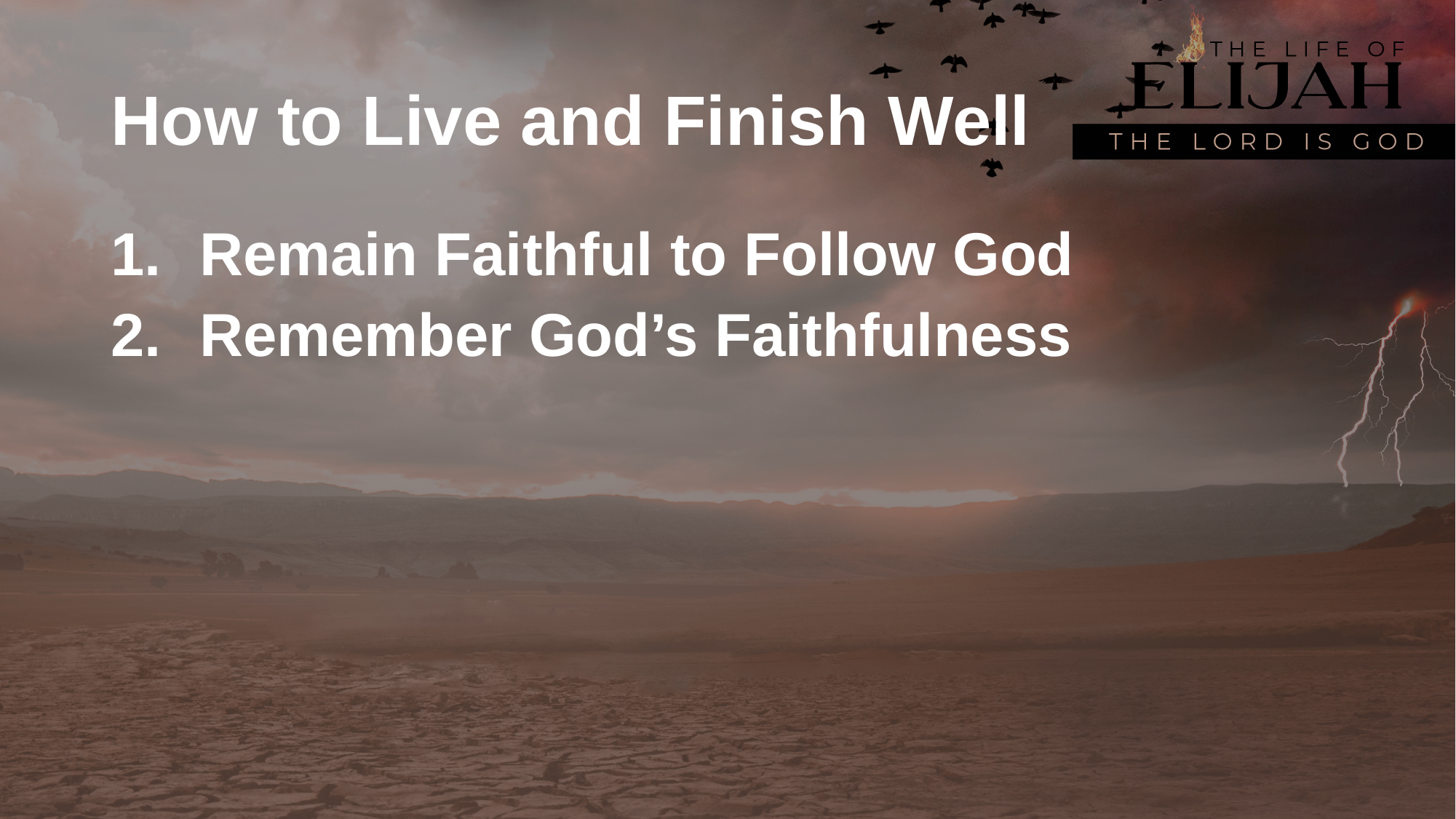

# How to Live and Finish Well
Remain Faithful to Follow God
Remember God’s Faithfulness